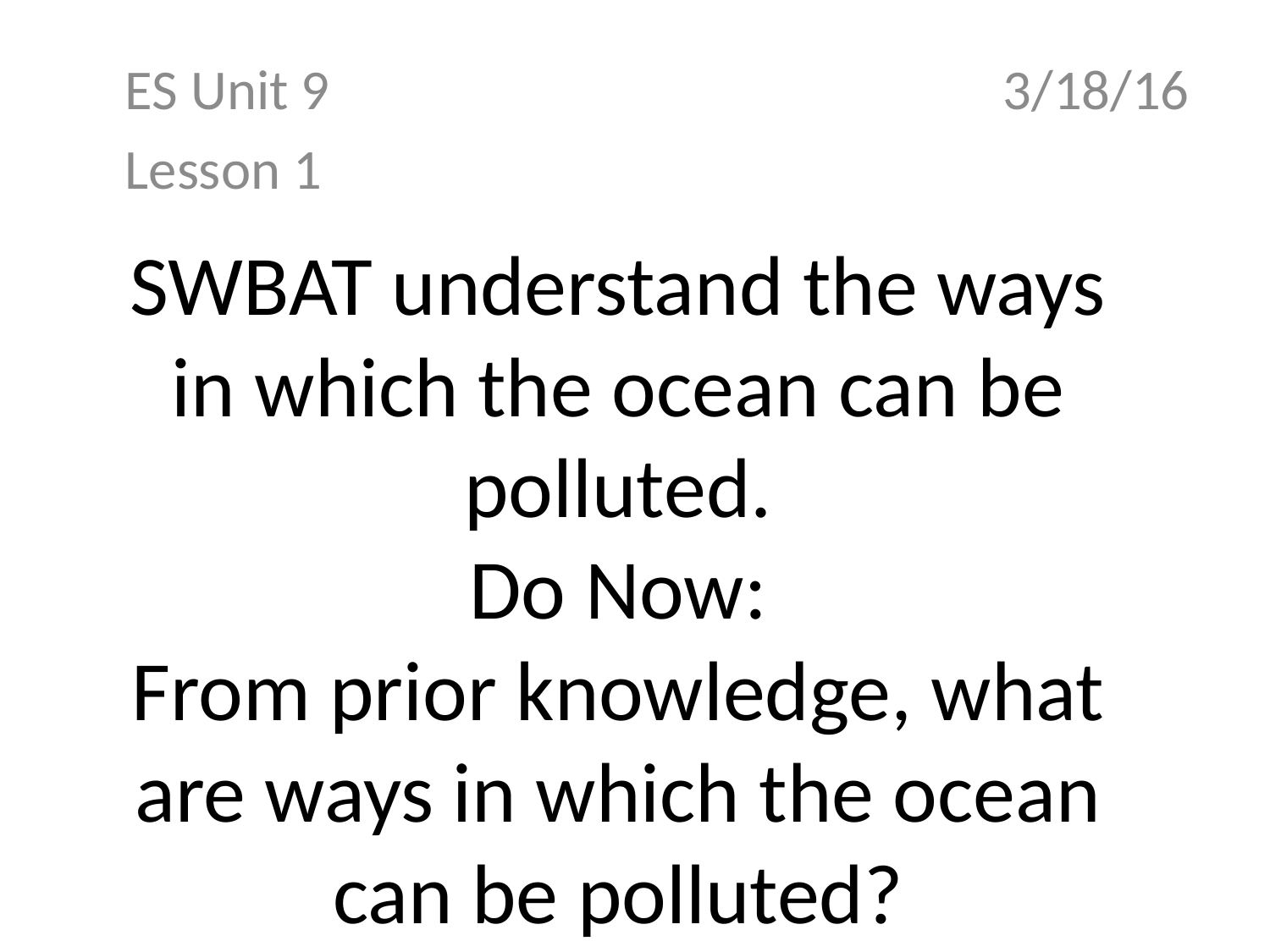

ES Unit 9                                                     3/18/16
Lesson 1
# SWBAT understand the ways in which the ocean can be polluted. Do Now: From prior knowledge, what are ways in which the ocean can be polluted?